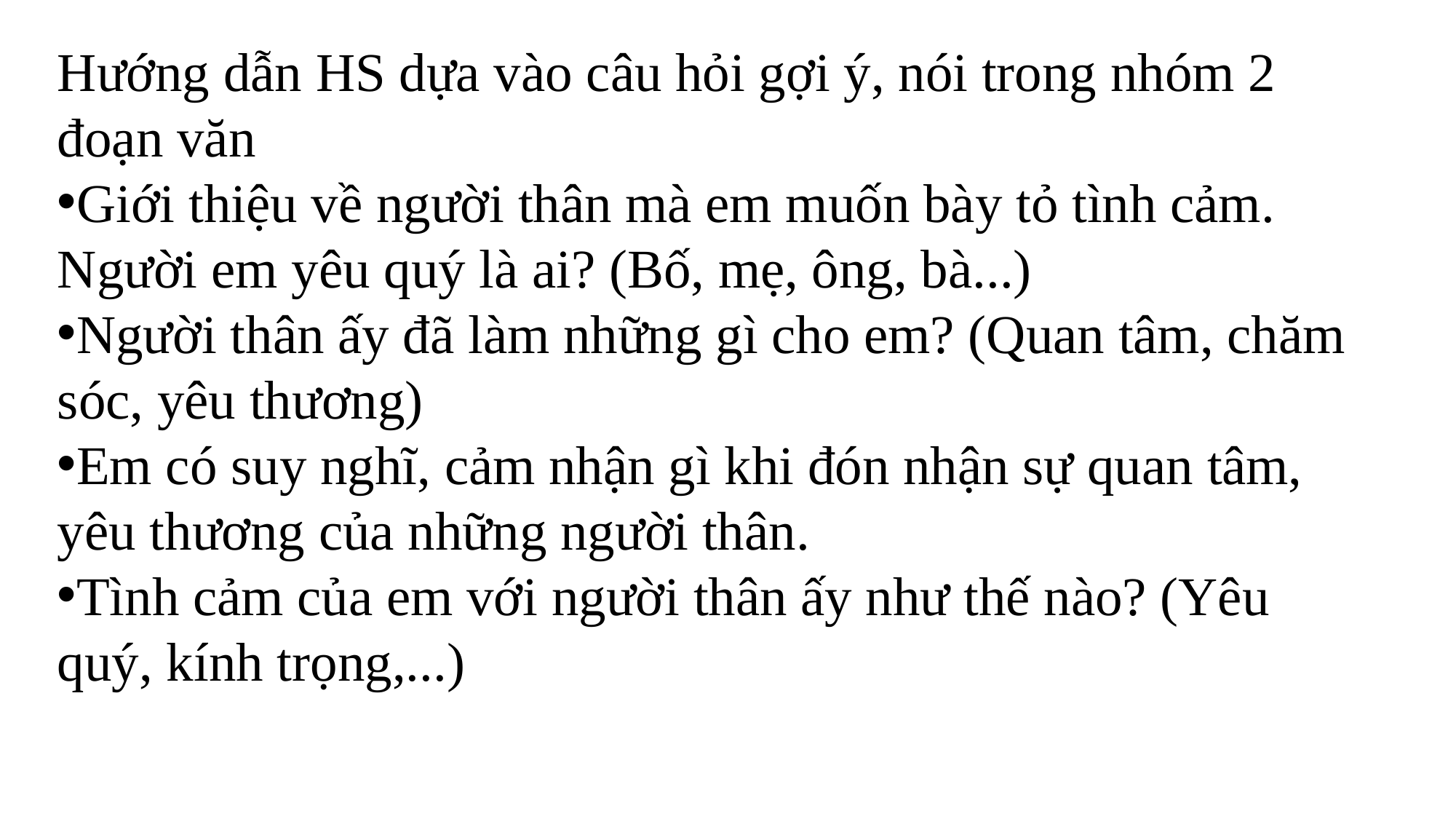

Hướng dẫn HS dựa vào câu hỏi gợi ý, nói trong nhóm 2 đoạn văn
Giới thiệu về người thân mà em muốn bày tỏ tình cảm. Người em yêu quý là ai? (Bố, mẹ, ông, bà...)
Người thân ấy đã làm những gì cho em? (Quan tâm, chăm sóc, yêu thương)
Em có suy nghĩ, cảm nhận gì khi đón nhận sự quan tâm, yêu thương của những người thân.
Tình cảm của em với người thân ấy như thế nào? (Yêu quý, kính trọng,...)